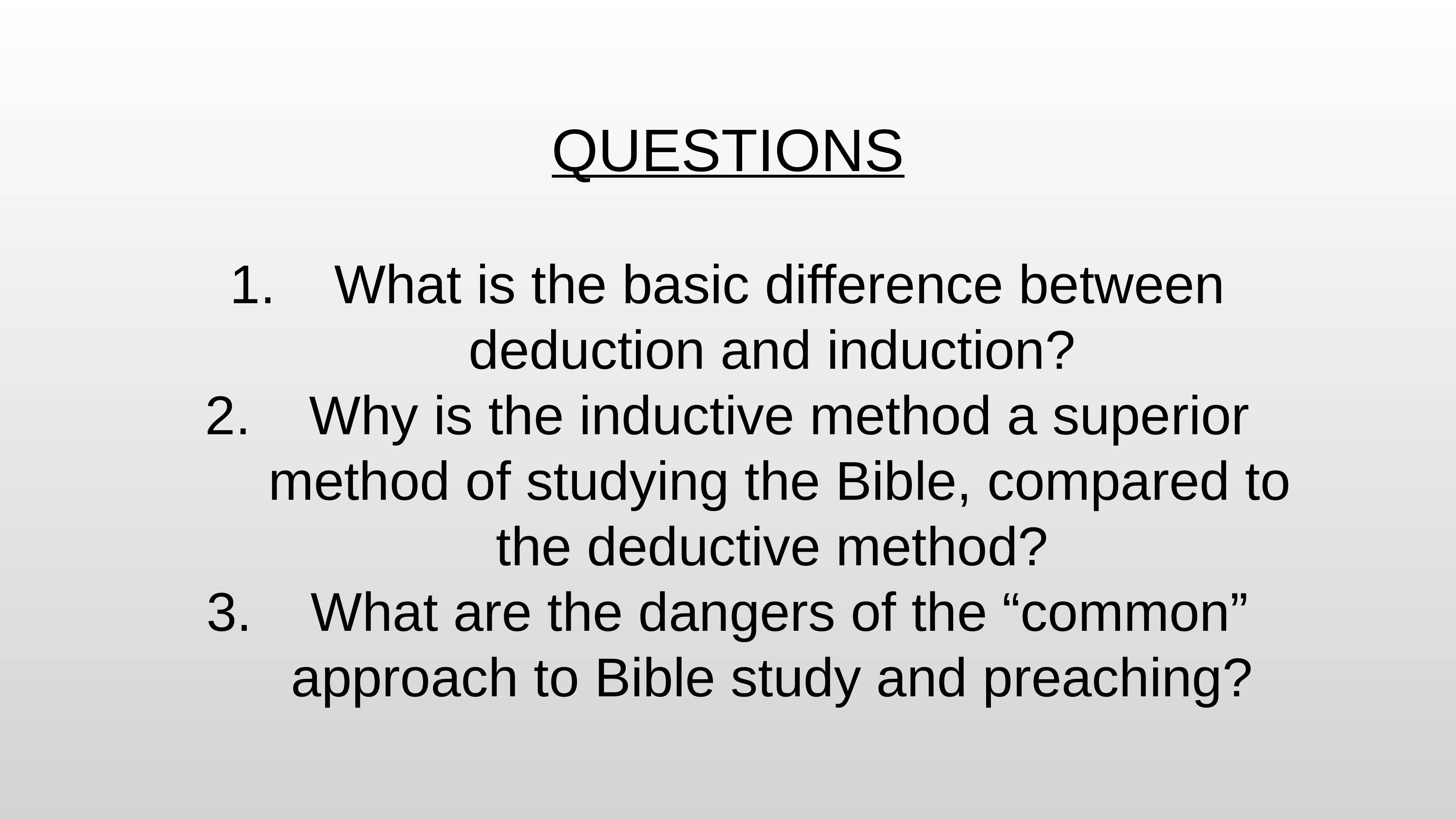

QUESTIONS

What is the basic difference between deduction and induction?
Why is the inductive method a superior method of studying the Bible, compared to the deductive method?
What are the dangers of the “common” approach to Bible study and preaching?